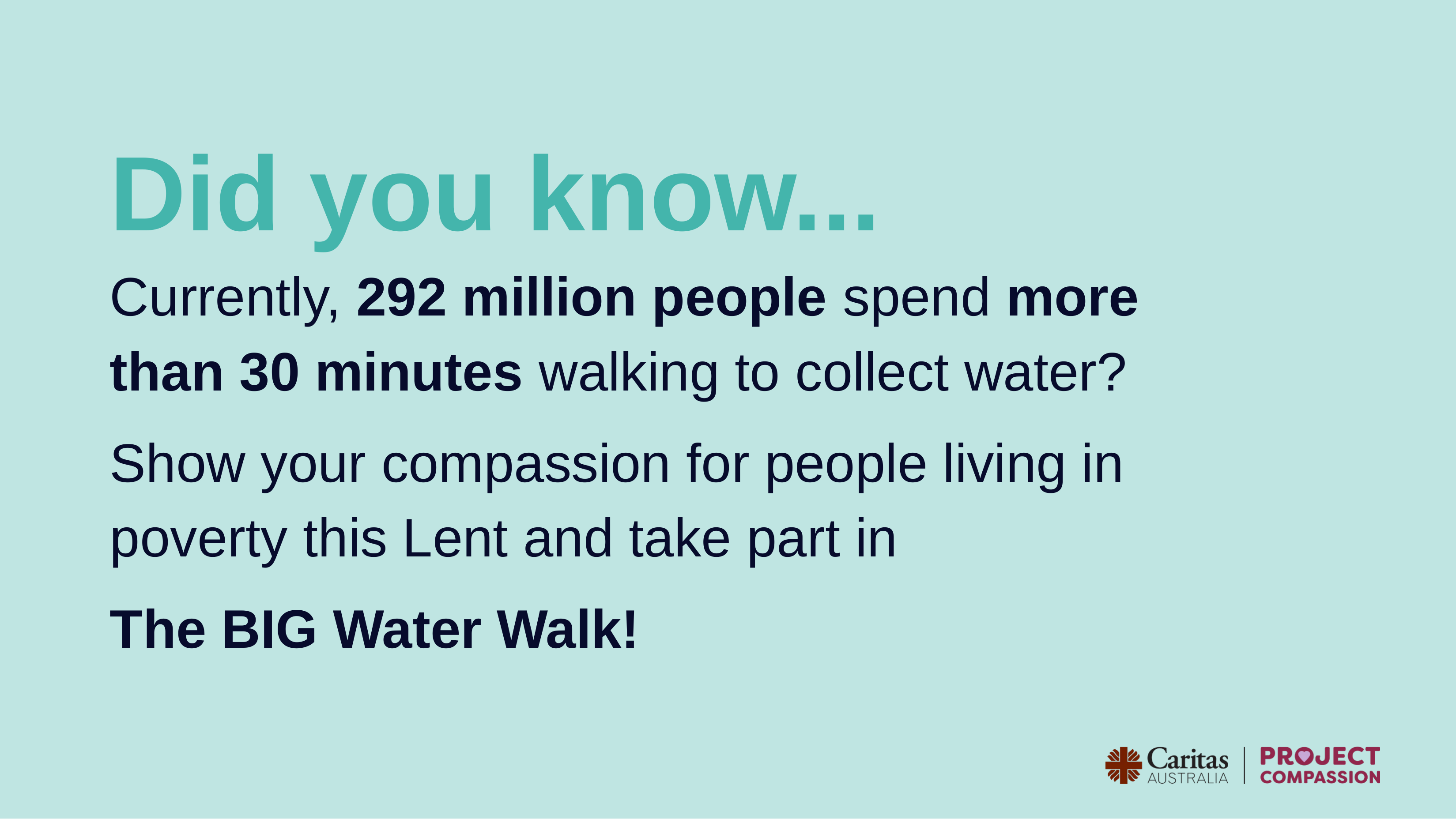

Did you know...
Currently, 292 million people spend more than 30 minutes walking to collect water?
Show your compassion for people living in poverty this Lent and take part in
The BIG Water Walk!